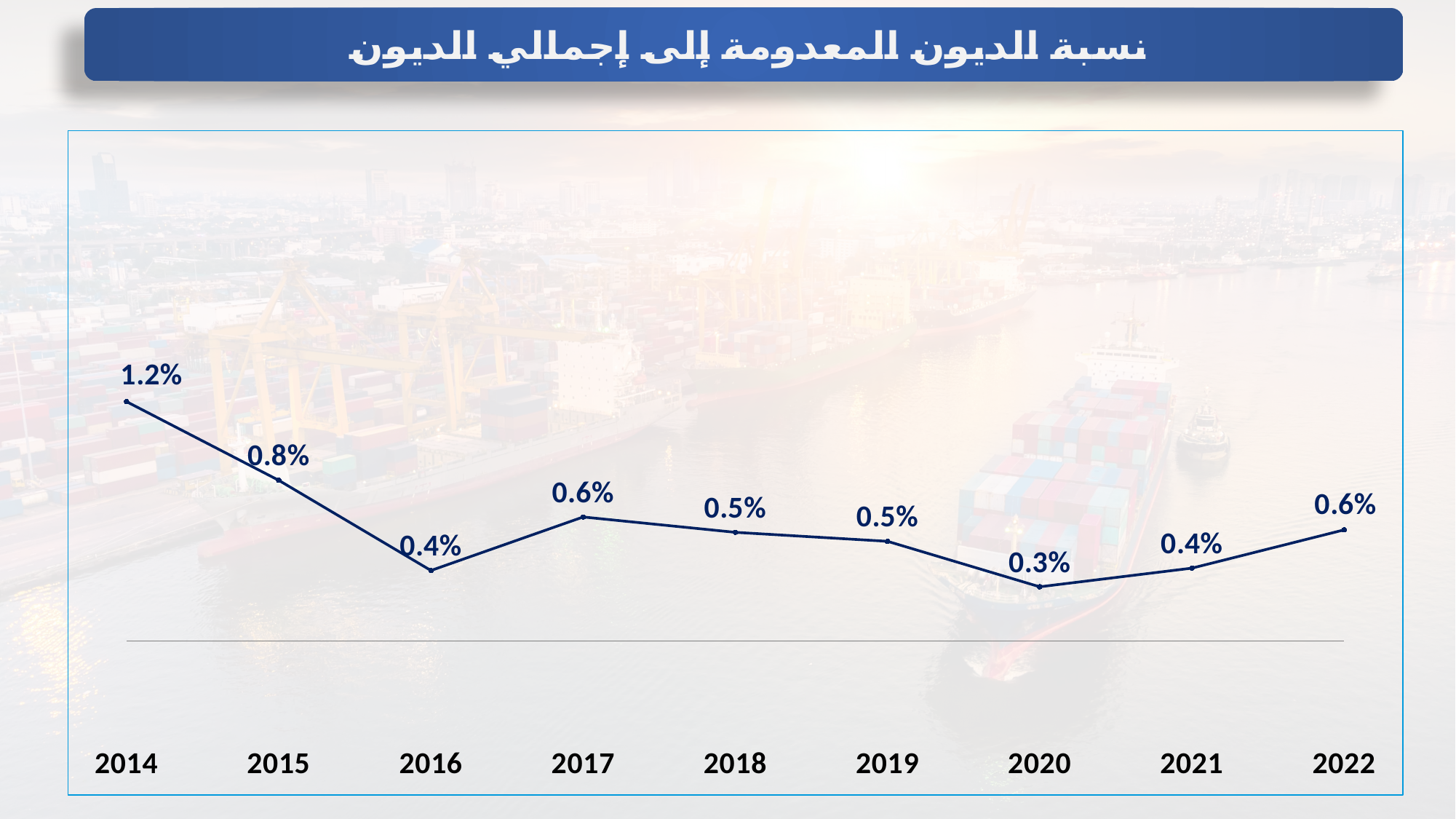

نسبة الديون المعدومة إلى إجمالي الديون

### Chart

| Category |  |
|---|---|

### Chart

| Category |
|---|